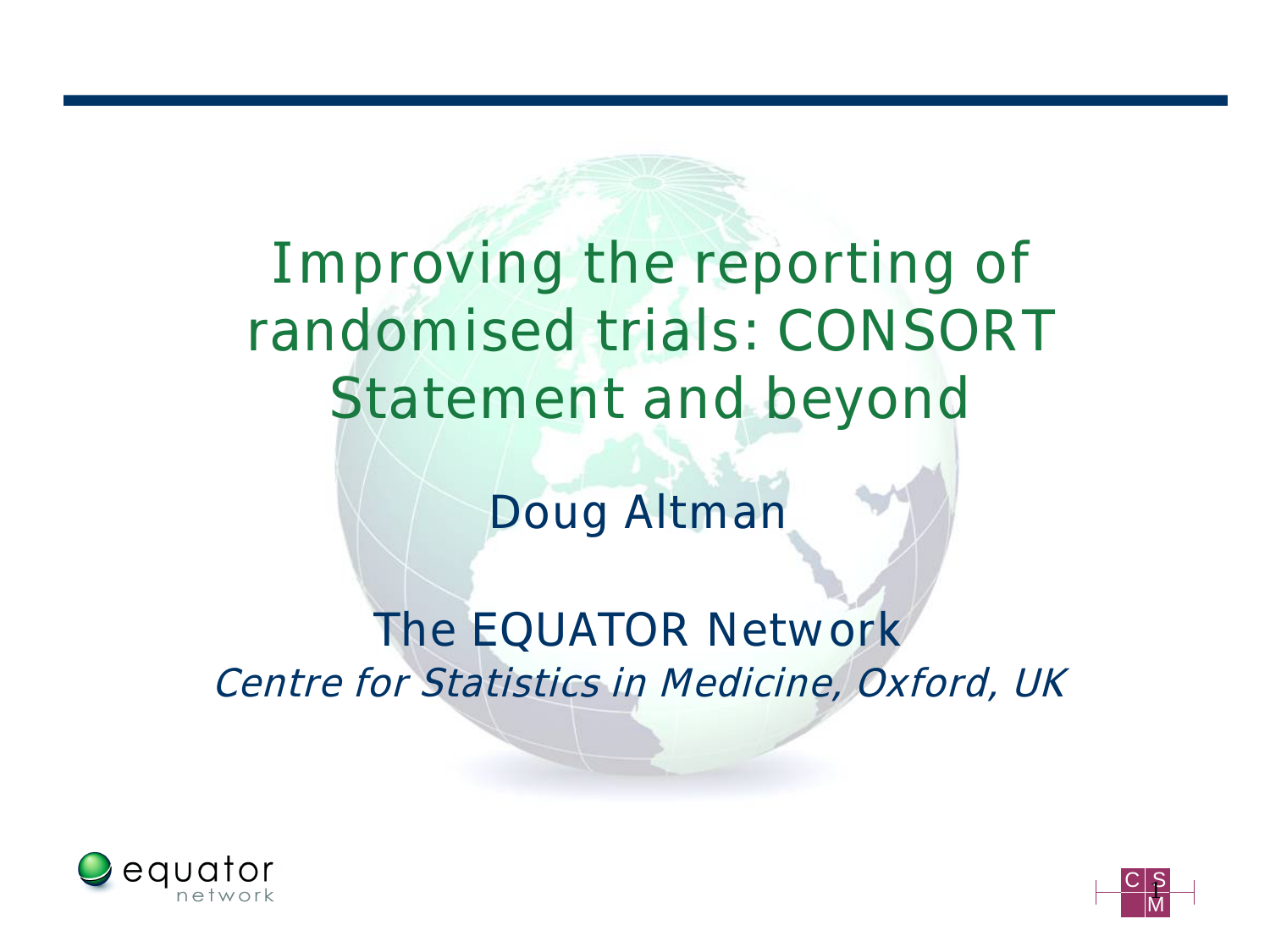

# Improving the reporting of randomised trials: CONSORT Statement and beyond
Doug Altman

The EQUATOR Network
Centre for Statistics in Medicine, Oxford, UK
1